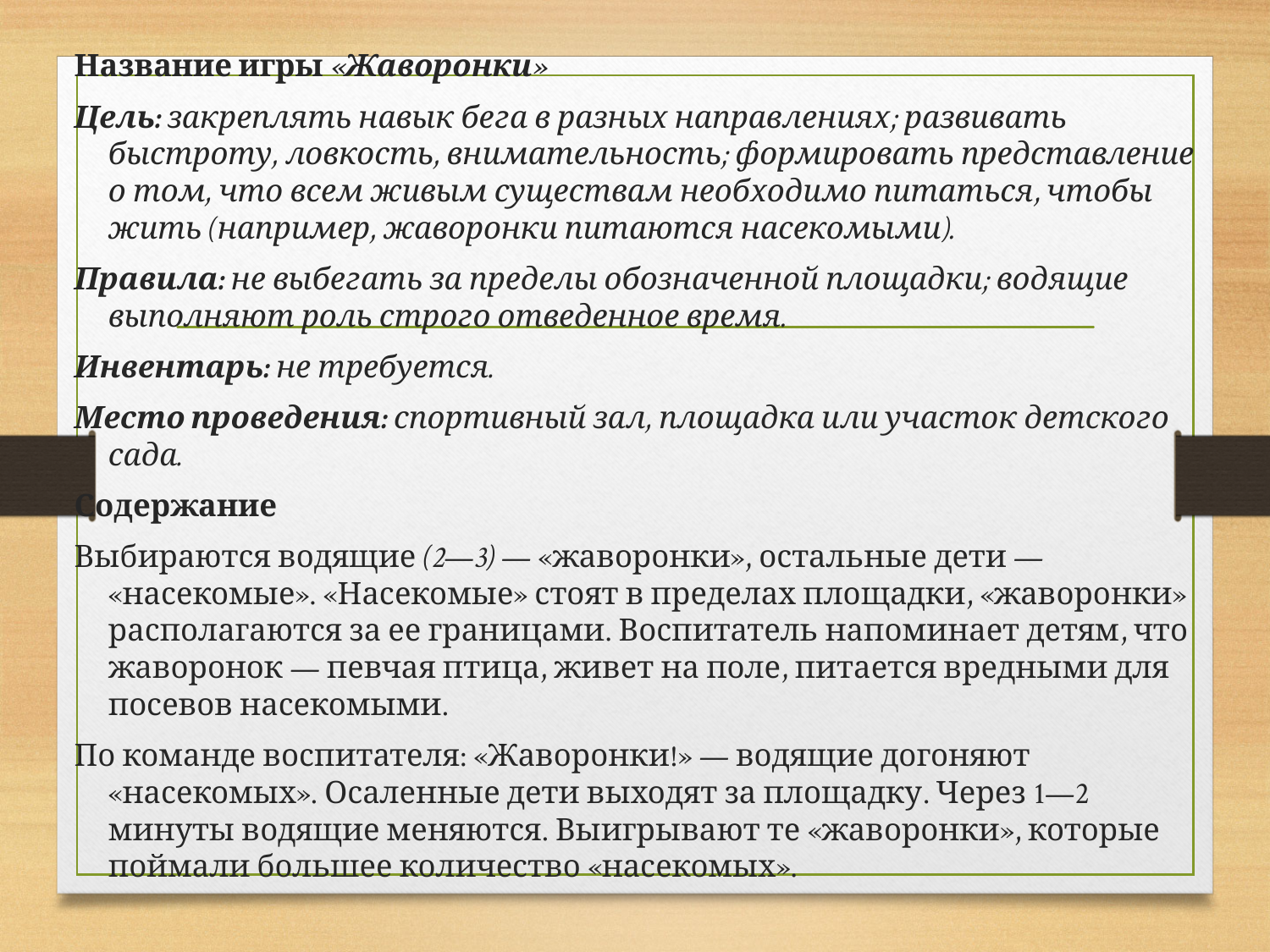

Название игры «Жаворонки»
Цель: закреплять навык бега в разных направ­лениях; развивать быстроту, ловкость, внима­тельность; формировать представление о том, что всем живым существам необходимо питать­ся, чтобы жить (например, жаворонки пита­ются насекомыми).
Правила: не выбегать за пределы обозначенной площадки; водящие выполняют роль строго от­веденное время.
Инвентарь: не требуется.
Место проведения: спортивный зал, площадка или участок детского сада.
Содержание
Выбираются водящие (2—3) — «жаворонки», остальные дети — «насекомые». «Насекомые» стоят в пределах площадки, «жаворонки» располагаются за ее границами. Воспитатель напоминает детям, что жаворонок — певчая птица, живет на поле, пи­тается вредными для посевов насекомыми.
По команде воспитателя: «Жаворонки!» — во­дящие догоняют «насекомых». Осаленные дети вы­ходят за площадку. Через 1—2 минуты водящие меняются. Выигрывают те «жаворонки», которые поймали большее количество «насекомых».